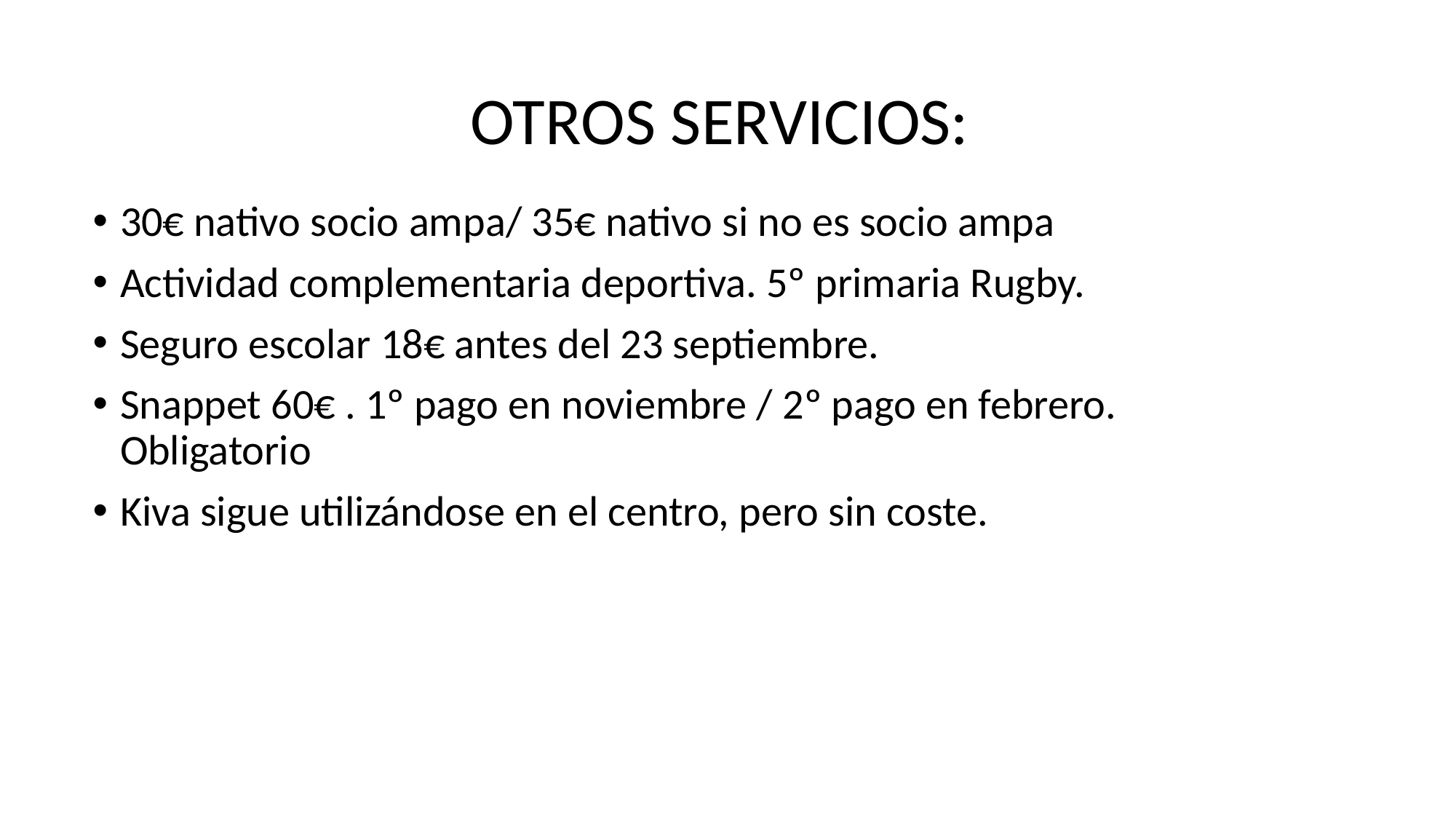

# OTROS SERVICIOS:
30€ nativo socio ampa/ 35€ nativo si no es socio ampa
Actividad complementaria deportiva. 5º primaria Rugby.
Seguro escolar 18€ antes del 23 septiembre.
Snappet 60€ . 1º pago en noviembre / 2º pago en febrero. Obligatorio
Kiva sigue utilizándose en el centro, pero sin coste.